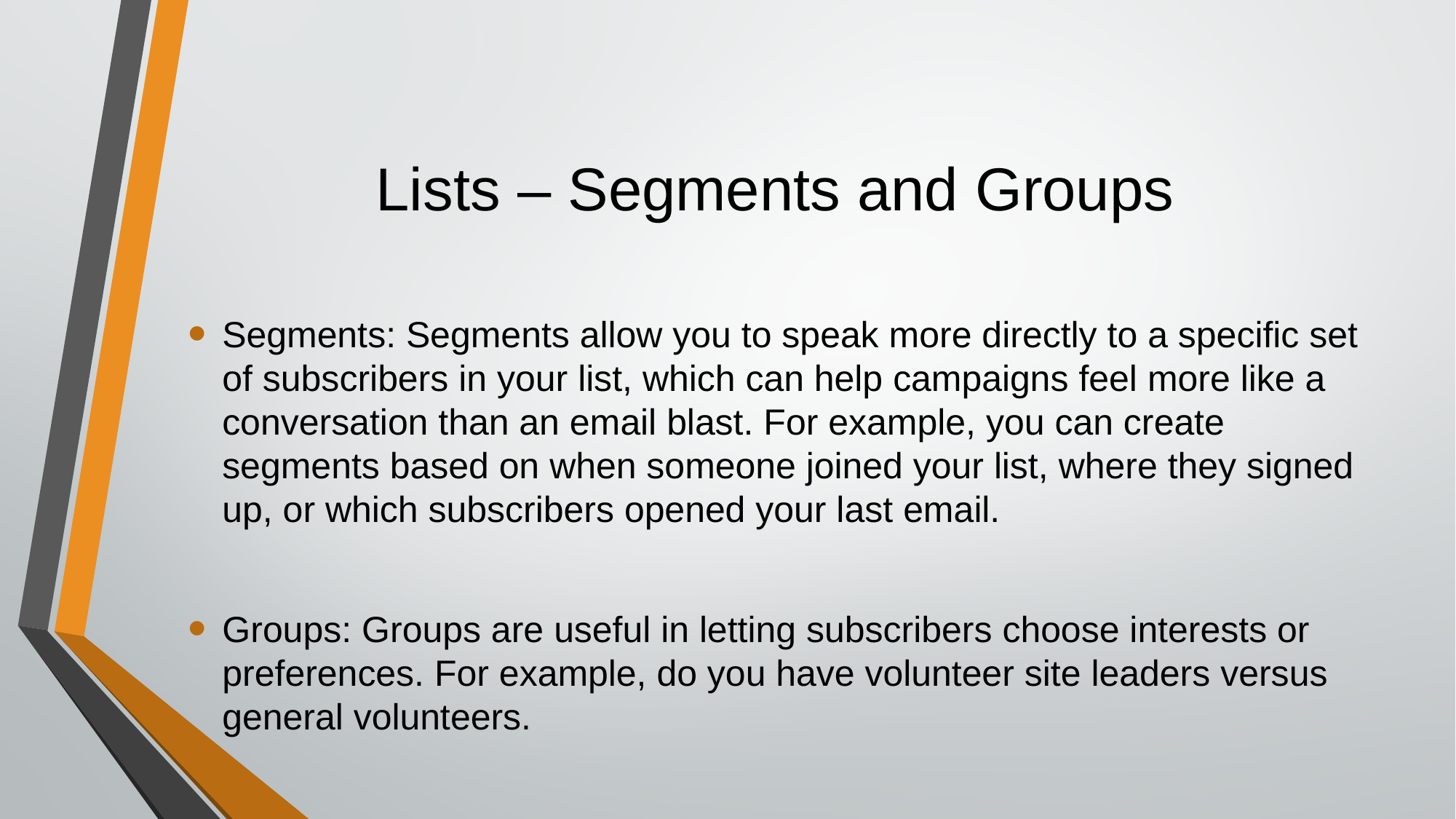

# Lists – Segments and Groups
Segments: Segments allow you to speak more directly to a specific set of subscribers in your list, which can help campaigns feel more like a conversation than an email blast. For example, you can create segments based on when someone joined your list, where they signed up, or which subscribers opened your last email.

Groups: Groups are useful in letting subscribers choose interests or preferences. For example, do you have volunteer site leaders versus general volunteers.